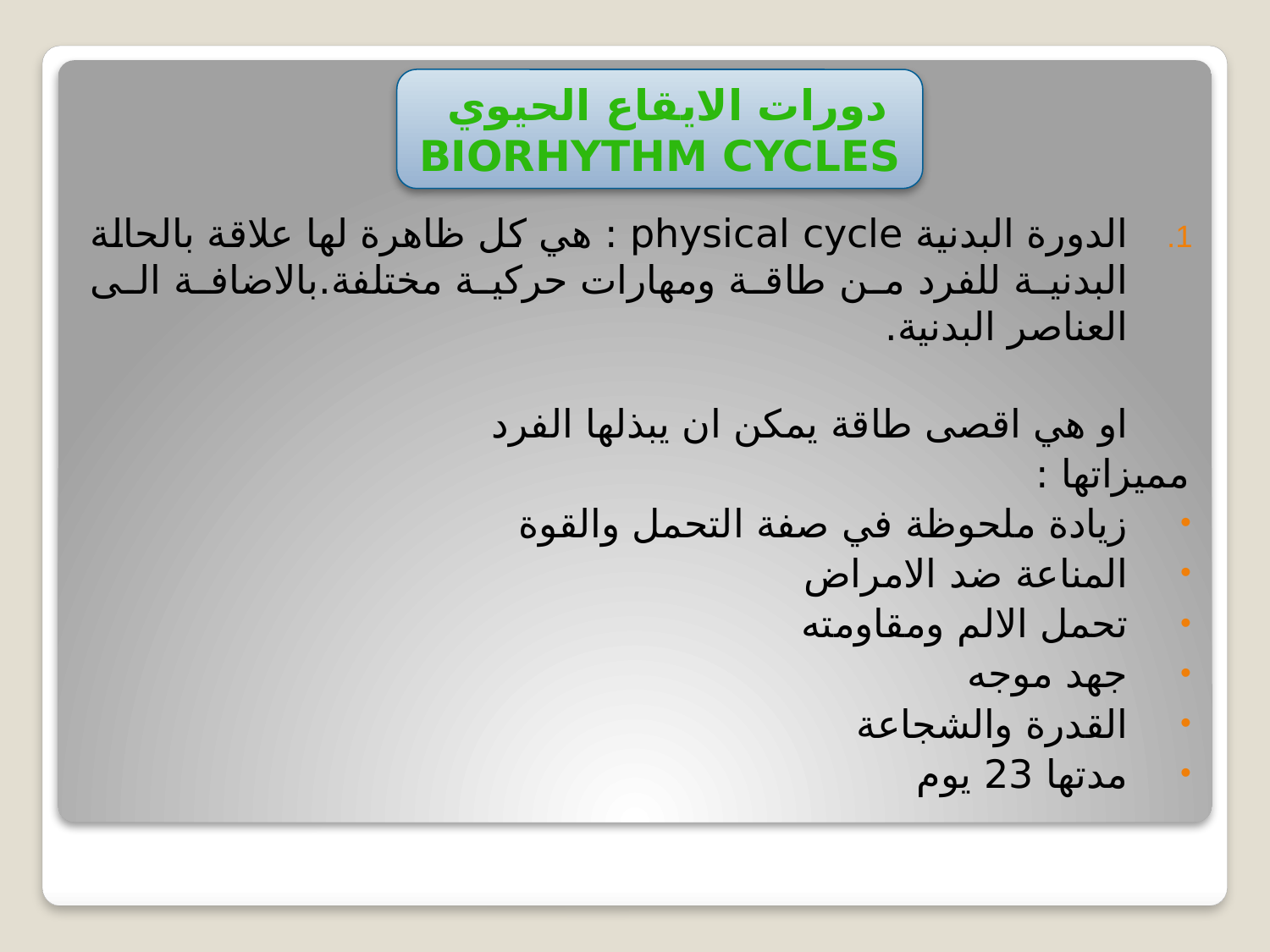

دورات الايقاع الحيوي
Biorhythm cycles
الدورة البدنية physical cycle : هي كل ظاهرة لها علاقة بالحالة البدنية للفرد من طاقة ومهارات حركية مختلفة.بالاضافة الى العناصر البدنية.
او هي اقصى طاقة يمكن ان يبذلها الفرد
مميزاتها :
زيادة ملحوظة في صفة التحمل والقوة
المناعة ضد الامراض
تحمل الالم ومقاومته
جهد موجه
القدرة والشجاعة
مدتها 23 يوم